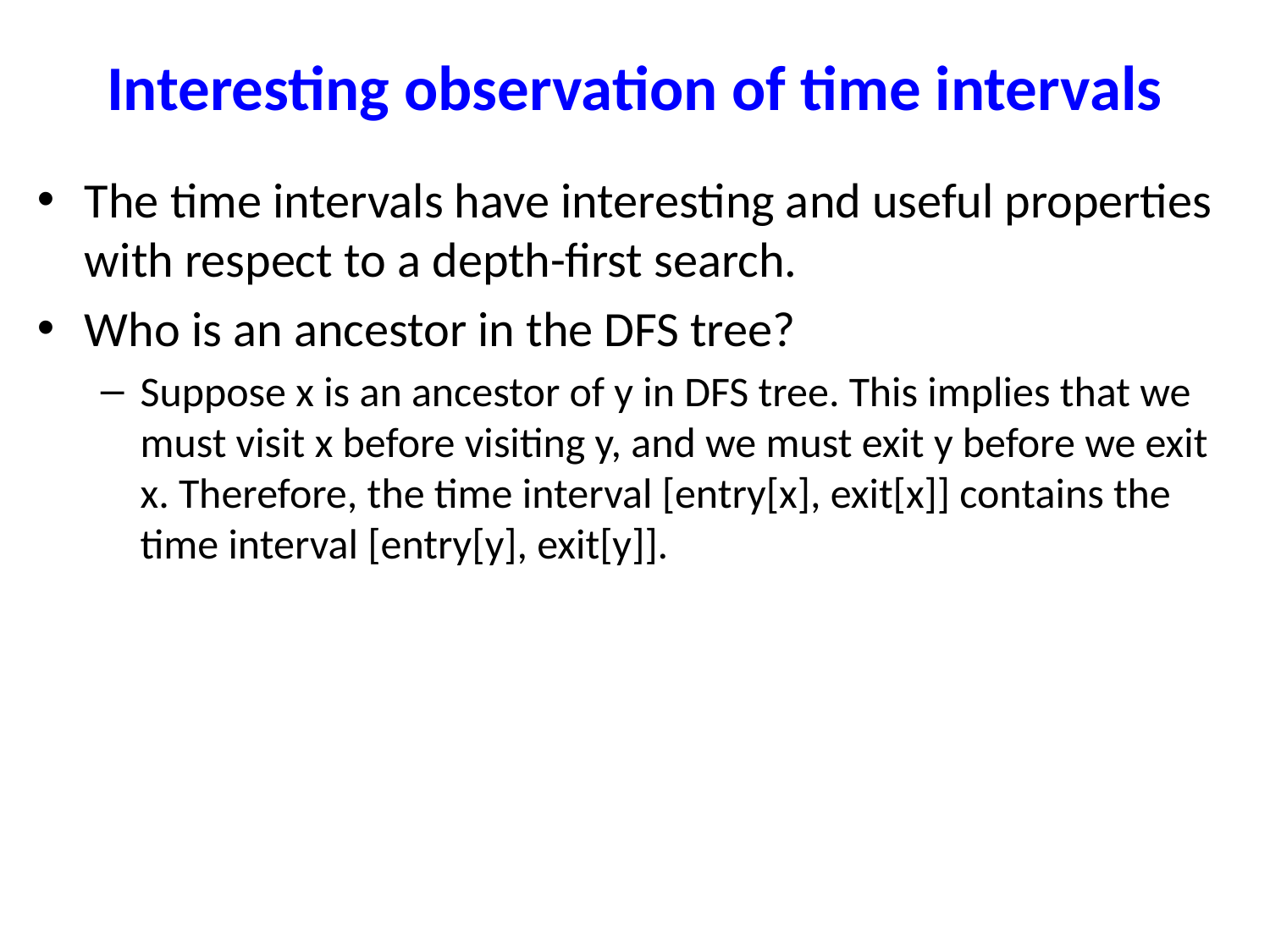

# Interesting observation of time intervals
The time intervals have interesting and useful properties with respect to a depth-first search.
Who is an ancestor in the DFS tree?
Suppose x is an ancestor of y in DFS tree. This implies that we must visit x before visiting y, and we must exit y before we exit x. Therefore, the time interval [entry[x], exit[x]] contains the time interval [entry[y], exit[y]].